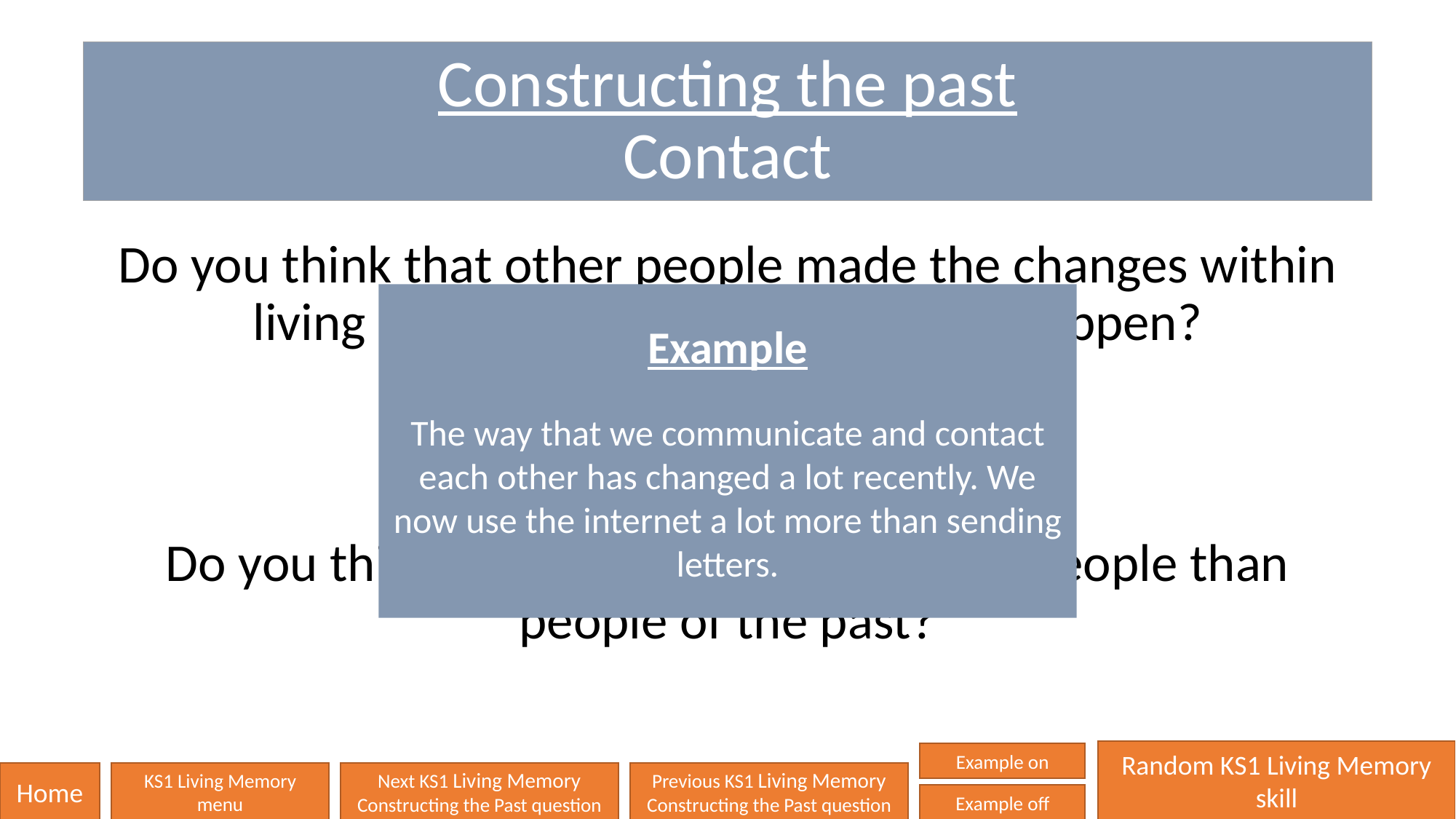

# Constructing the past Contact
Do you think that other people made the changes within living memory that you’re studying happen?

What was it like before?

Do you think that you can contact more people than people of the past?
Example

The way that we communicate and contact each other has changed a lot recently. We now use the internet a lot more than sending letters.
Random KS1 Living Memory skill
Example on
Home
KS1 Living Memory
menu
Next KS1 Living Memory
Constructing the Past question
Previous KS1 Living Memory
Constructing the Past question
Example off